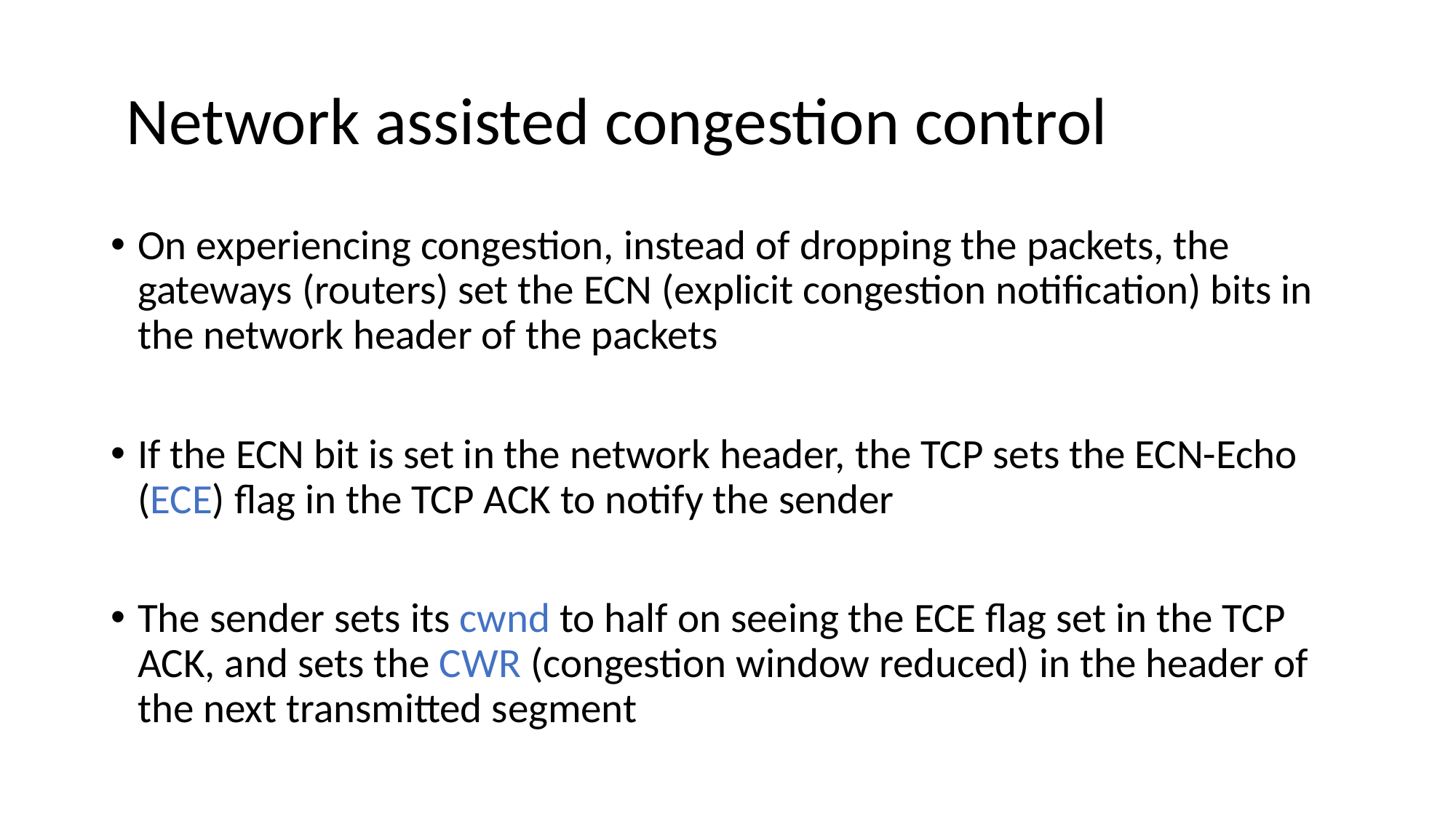

# Network assisted congestion control
On experiencing congestion, instead of dropping the packets, the gateways (routers) set the ECN (explicit congestion notification) bits in the network header of the packets

If the ECN bit is set in the network header, the TCP sets the ECN-Echo (ECE) flag in the TCP ACK to notify the sender

The sender sets its cwnd to half on seeing the ECE flag set in the TCP ACK, and sets the CWR (congestion window reduced) in the header of the next transmitted segment